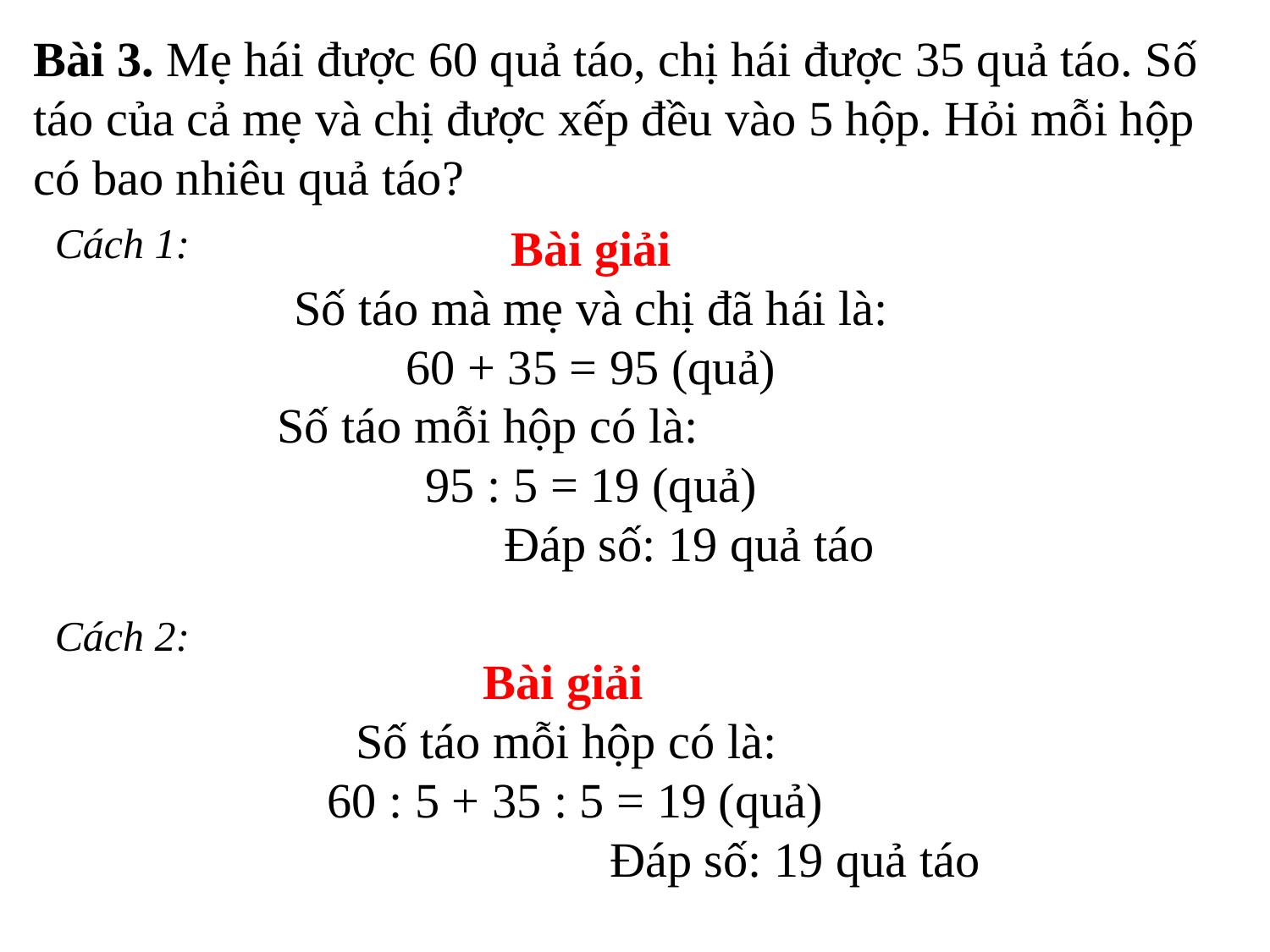

Bài 3. Mẹ hái được 60 quả táo, chị hái được 35 quả táo. Số táo của cả mẹ và chị được xếp đều vào 5 hộp. Hỏi mỗi hộp có bao nhiêu quả táo?
Bài giải
Số táo mà mẹ và chị đã hái là:
60 + 35 = 95 (quả)
		 Số táo mỗi hộp có là:
95 : 5 = 19 (quả)
                Đáp số: 19 quả táo
Cách 1:
Cách 2:
			Bài giải
		Số táo mỗi hộp có là:
	        60 : 5 + 35 : 5 = 19 (quả)
				Đáp số: 19 quả táo